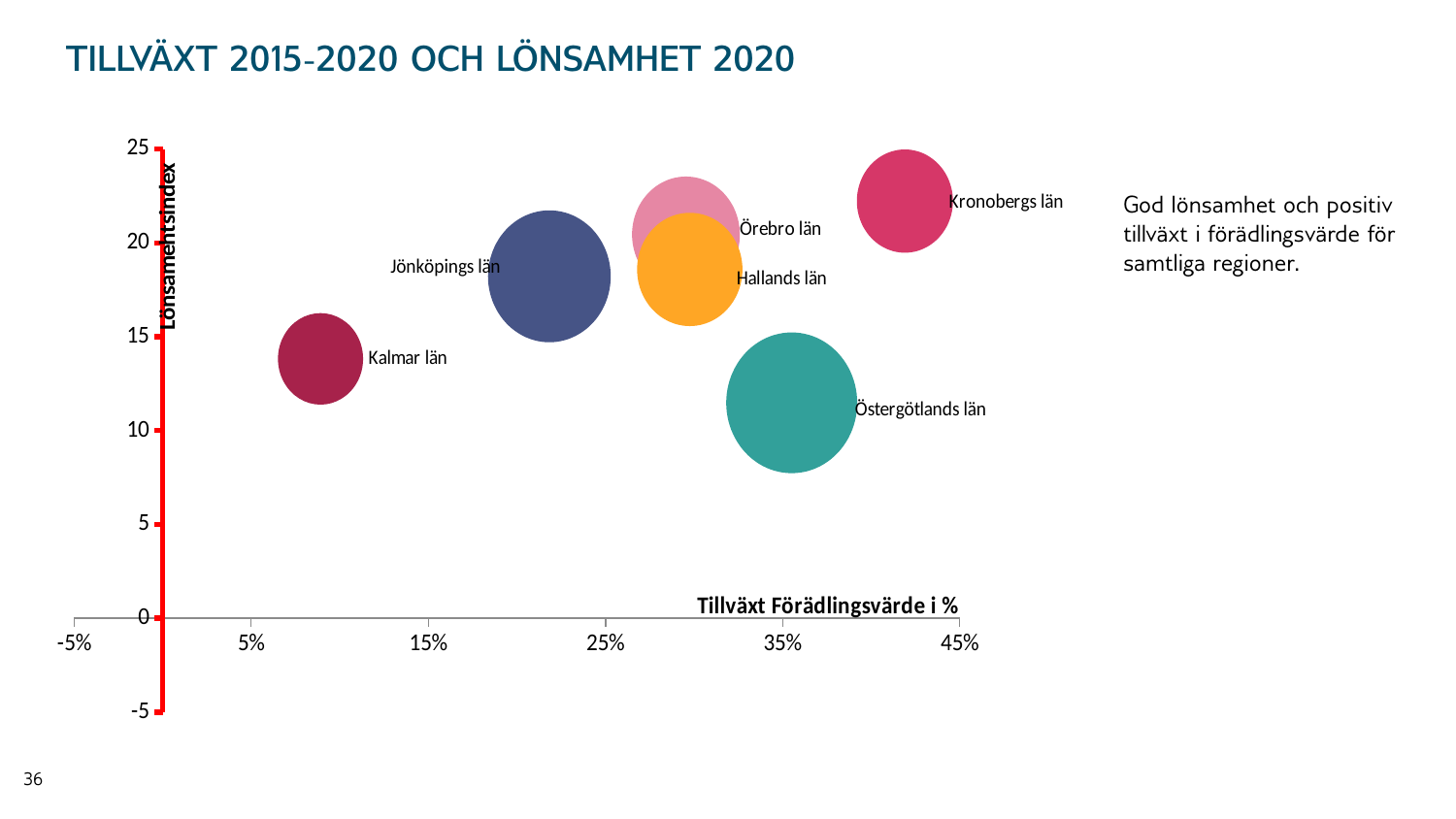

# Tillväxt 2015-2020 och Lönsamhet 2020

### Chart

| Category |  |
|---|---|
God lönsamhet och positiv tillväxt i förädlingsvärde för samtliga regioner.
36